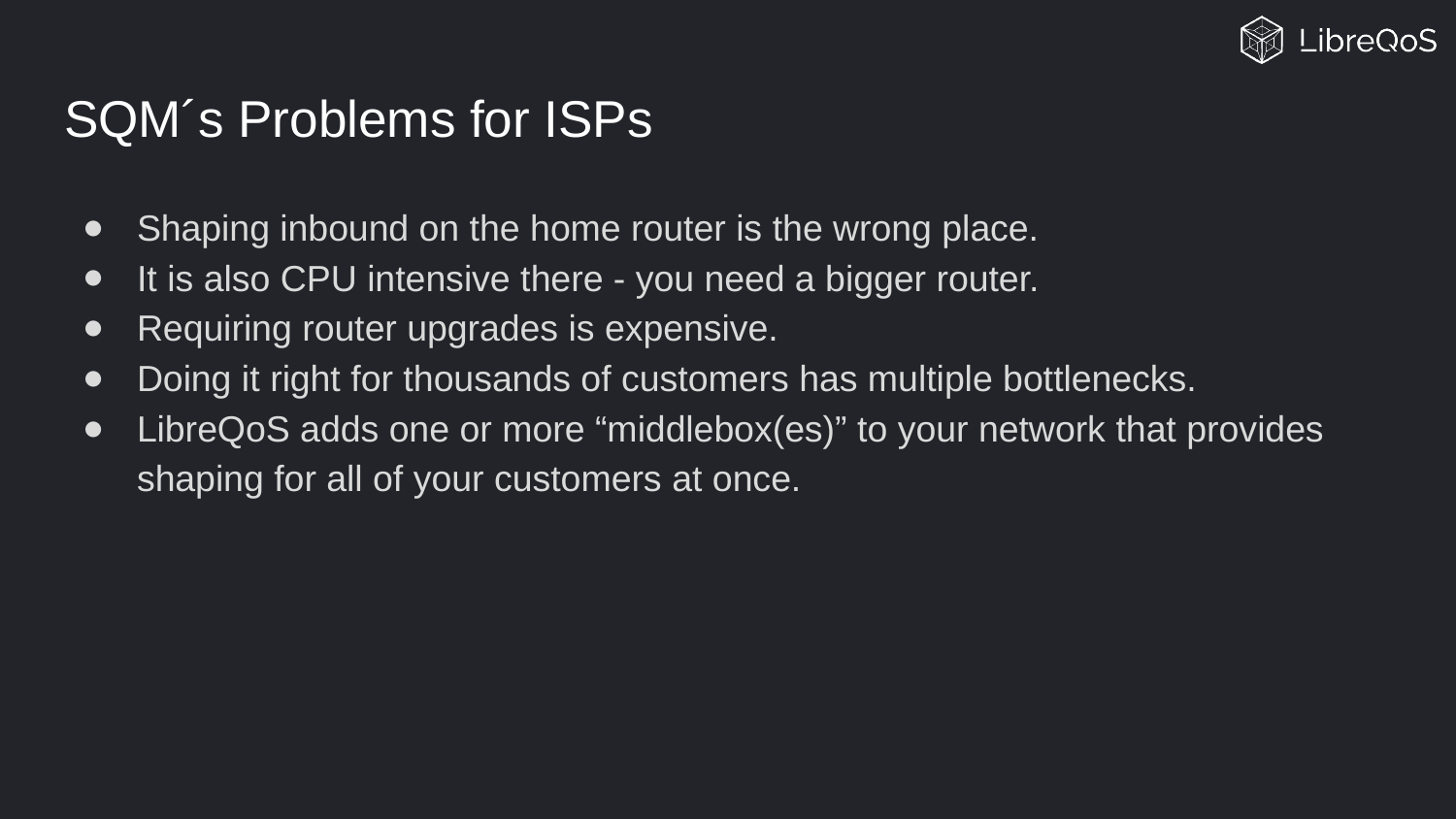

# SQM´s Problems for ISPs

Shaping inbound on the home router is the wrong place.
It is also CPU intensive there - you need a bigger router.
Requiring router upgrades is expensive.
Doing it right for thousands of customers has multiple bottlenecks.
LibreQoS adds one or more “middlebox(es)” to your network that provides shaping for all of your customers at once.